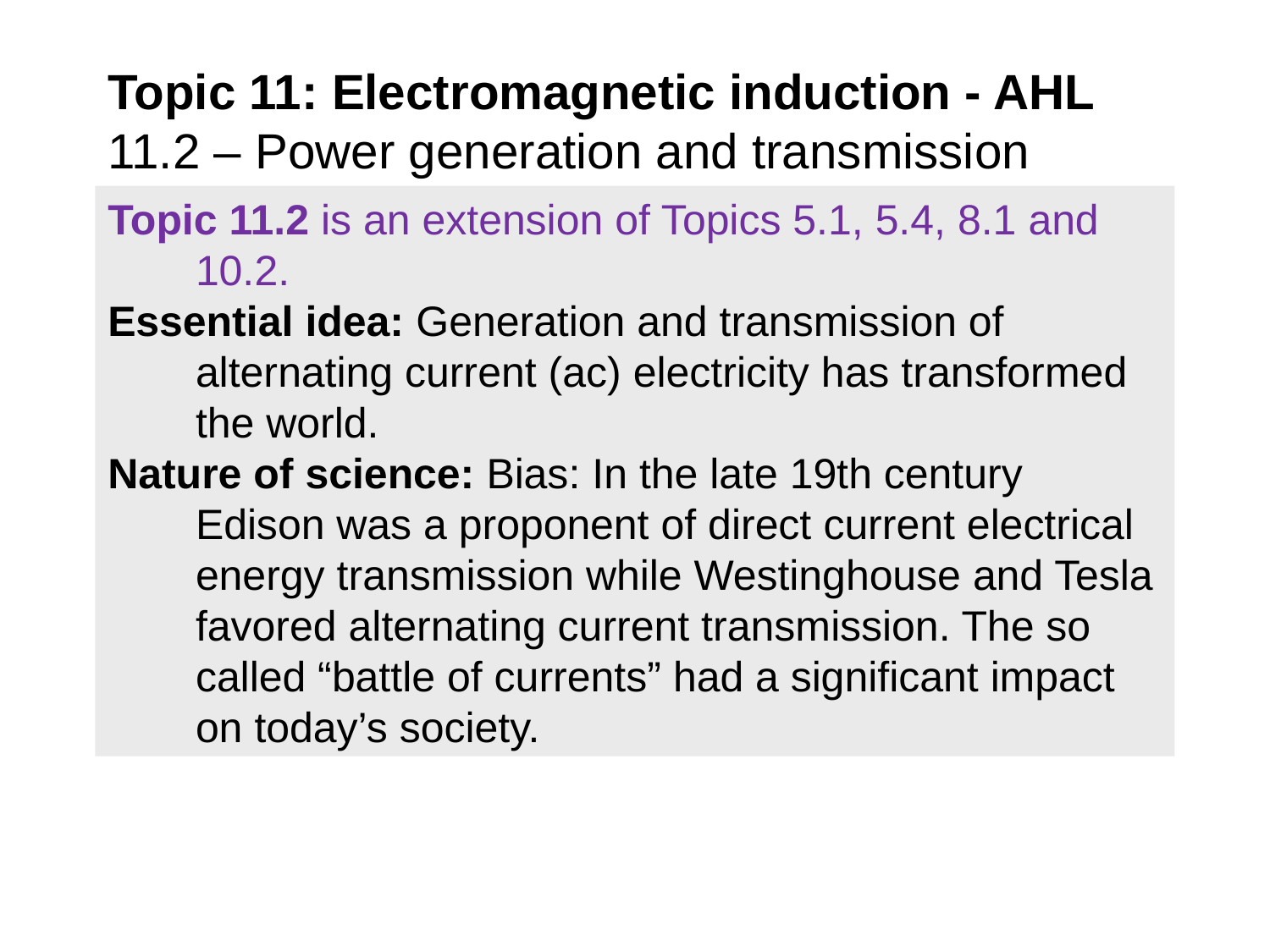

# Topic 11: Electromagnetic induction - AHL 11.2 – Power generation and transmission
Topic 11.2 is an extension of Topics 5.1, 5.4, 8.1 and 10.2.
Essential idea: Generation and transmission of alternating current (ac) electricity has transformed the world.
Nature of science: Bias: In the late 19th century Edison was a proponent of direct current electrical energy transmission while Westinghouse and Tesla favored alternating current transmission. The so called “battle of currents” had a significant impact on today’s society.